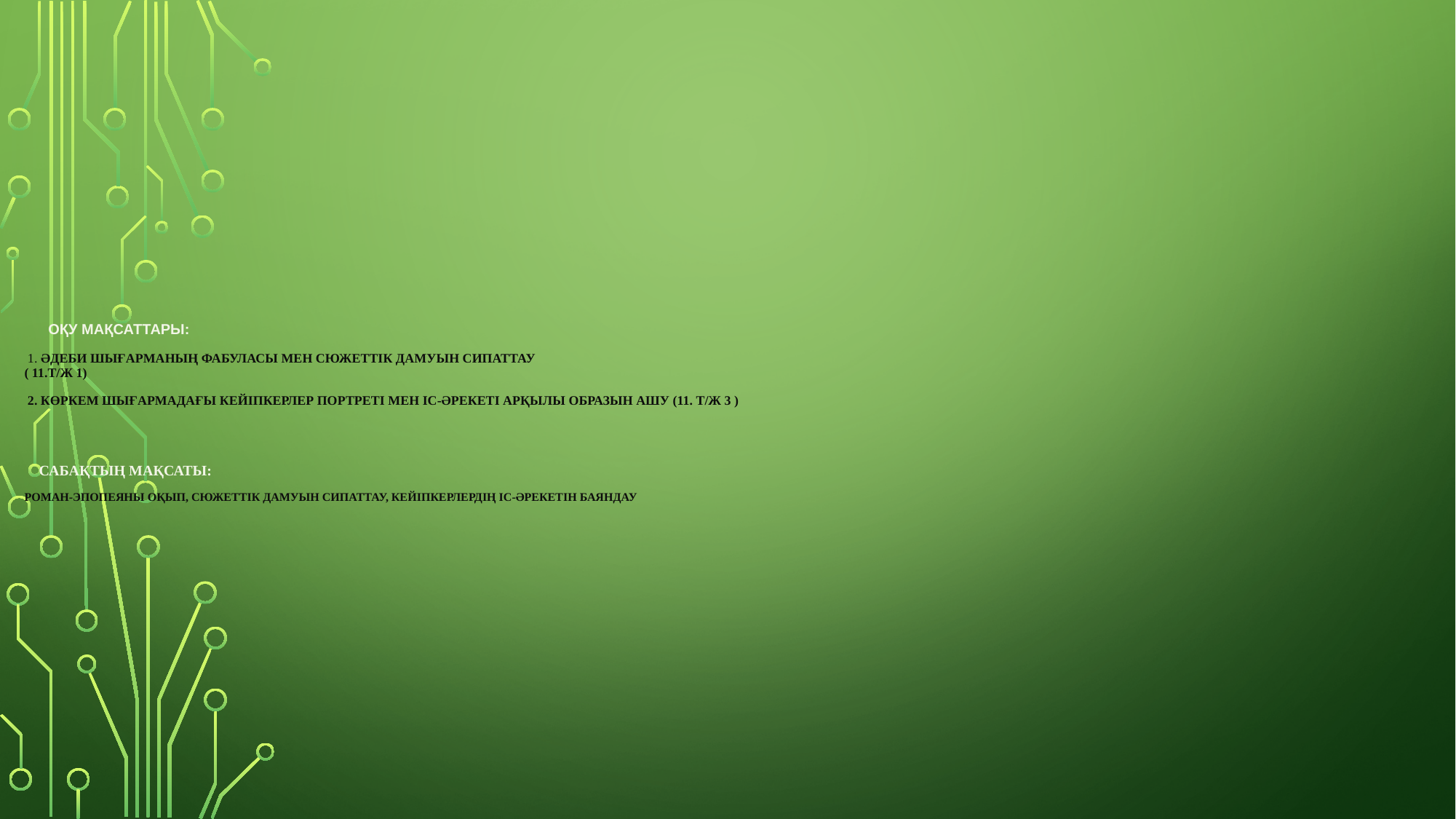

# Оқу мақсаттары: 1. Әдеби шығарманың фабуласы мен сюжеттік дамуын сипаттау ( 11.Т/ж 1) 2. Көркем шығармадағы кейіпкерлер портреті мен іс-әрекеті арқылы образын ашу (11. Т/Ж 3 ) Сабақтың мақсаты: Роман-эпопеяны оқып, сюжеттік дамуын сипаттау, кейіпкерлердің іс-әрекетін баяндау